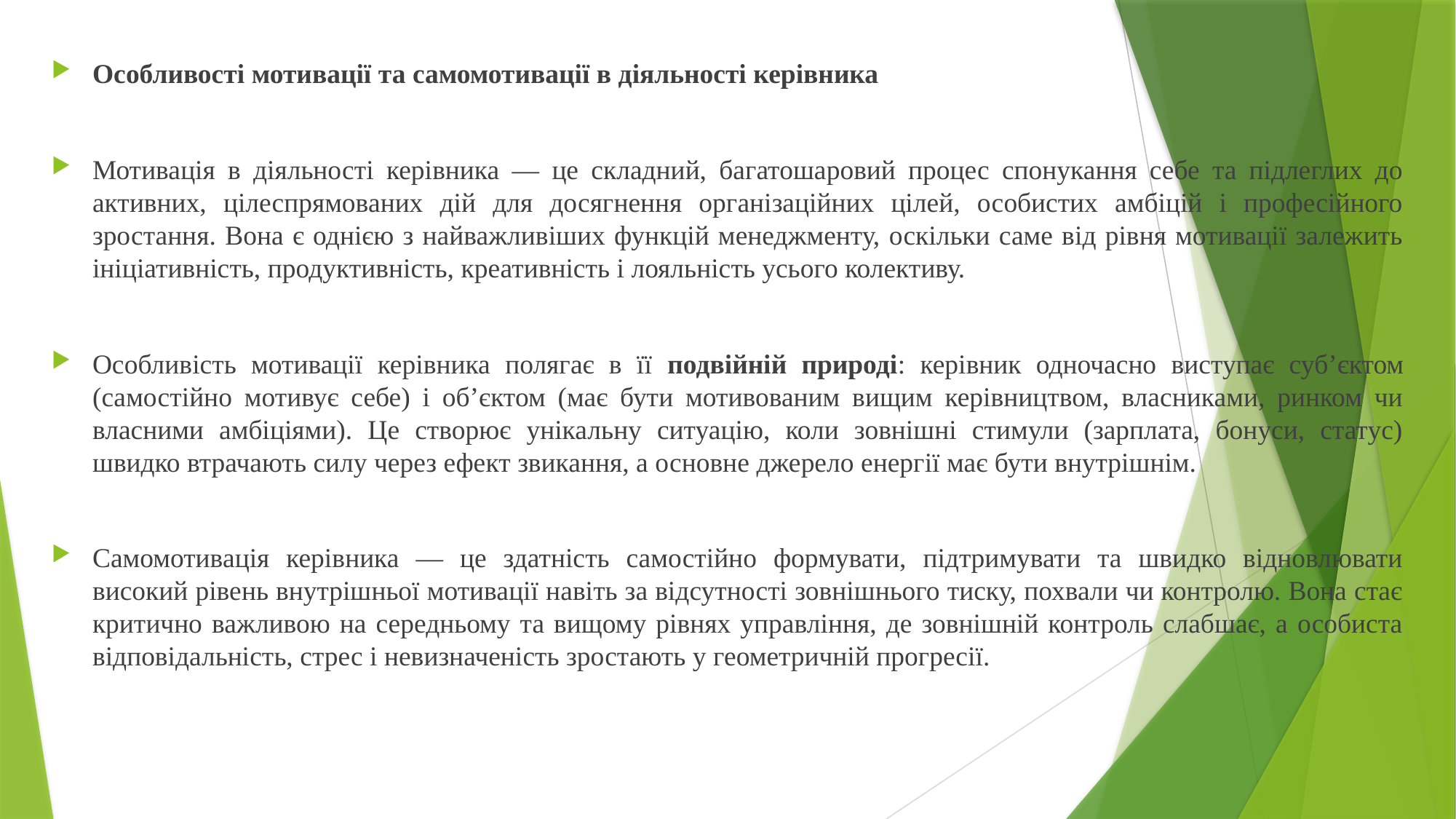

Особливості мотивації та самомотивації в діяльності керівника

Мотивація в діяльності керівника — це складний, багатошаровий процес спонукання себе та підлеглих до активних, цілеспрямованих дій для досягнення організаційних цілей, особистих амбіцій і професійного зростання. Вона є однією з найважливіших функцій менеджменту, оскільки саме від рівня мотивації залежить ініціативність, продуктивність, креативність і лояльність усього колективу.

Особливість мотивації керівника полягає в її подвійній природі: керівник одночасно виступає суб’єктом (самостійно мотивує себе) і об’єктом (має бути мотивованим вищим керівництвом, власниками, ринком чи власними амбіціями). Це створює унікальну ситуацію, коли зовнішні стимули (зарплата, бонуси, статус) швидко втрачають силу через ефект звикання, а основне джерело енергії має бути внутрішнім.

Самомотивація керівника — це здатність самостійно формувати, підтримувати та швидко відновлювати високий рівень внутрішньої мотивації навіть за відсутності зовнішнього тиску, похвали чи контролю. Вона стає критично важливою на середньому та вищому рівнях управління, де зовнішній контроль слабшає, а особиста відповідальність, стрес і невизначеність зростають у геометричній прогресії.